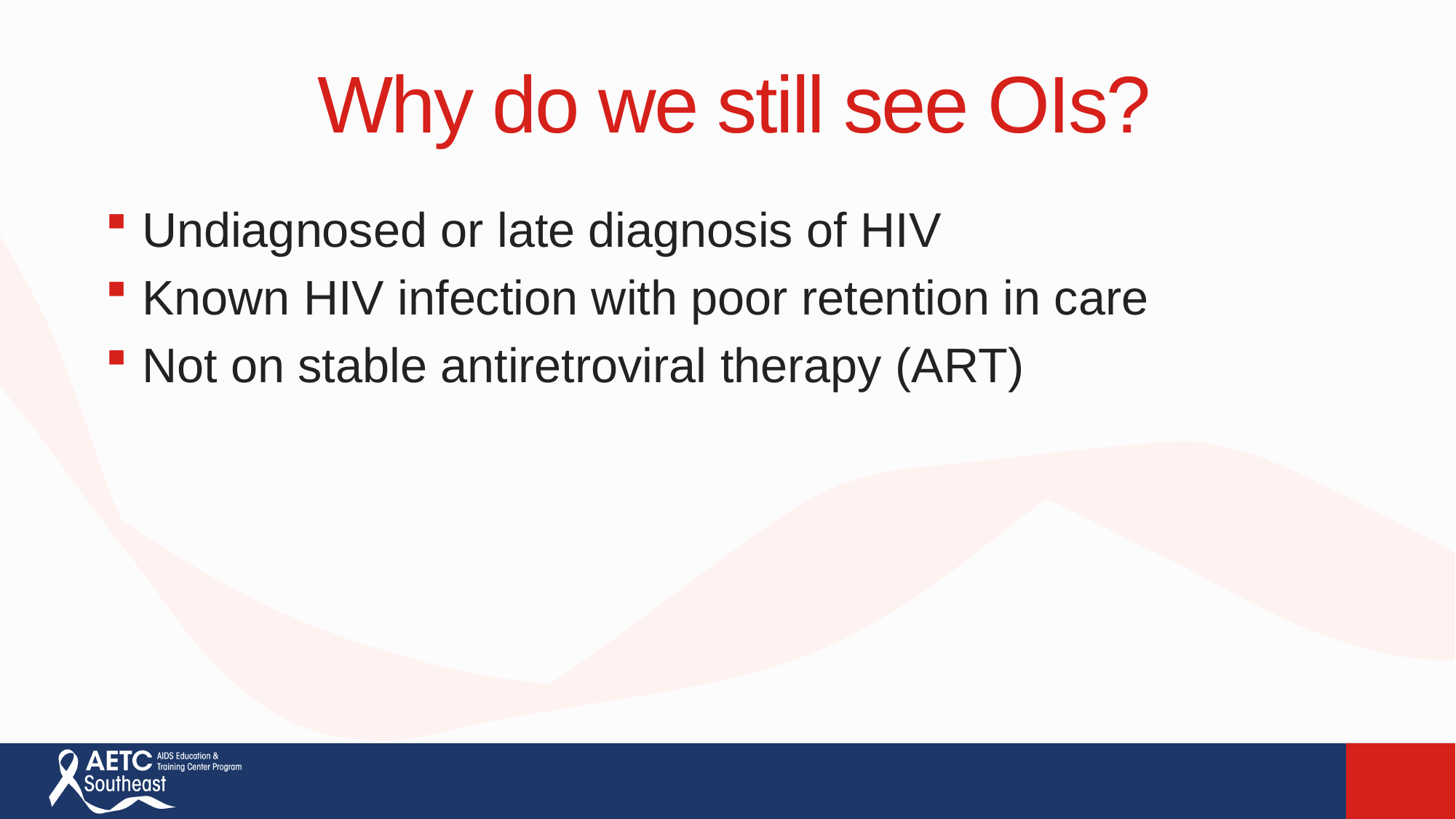

# Why do we still see OIs?
Undiagnosed or late diagnosis of HIV
Known HIV infection with poor retention in care
Not on stable antiretroviral therapy (ART)